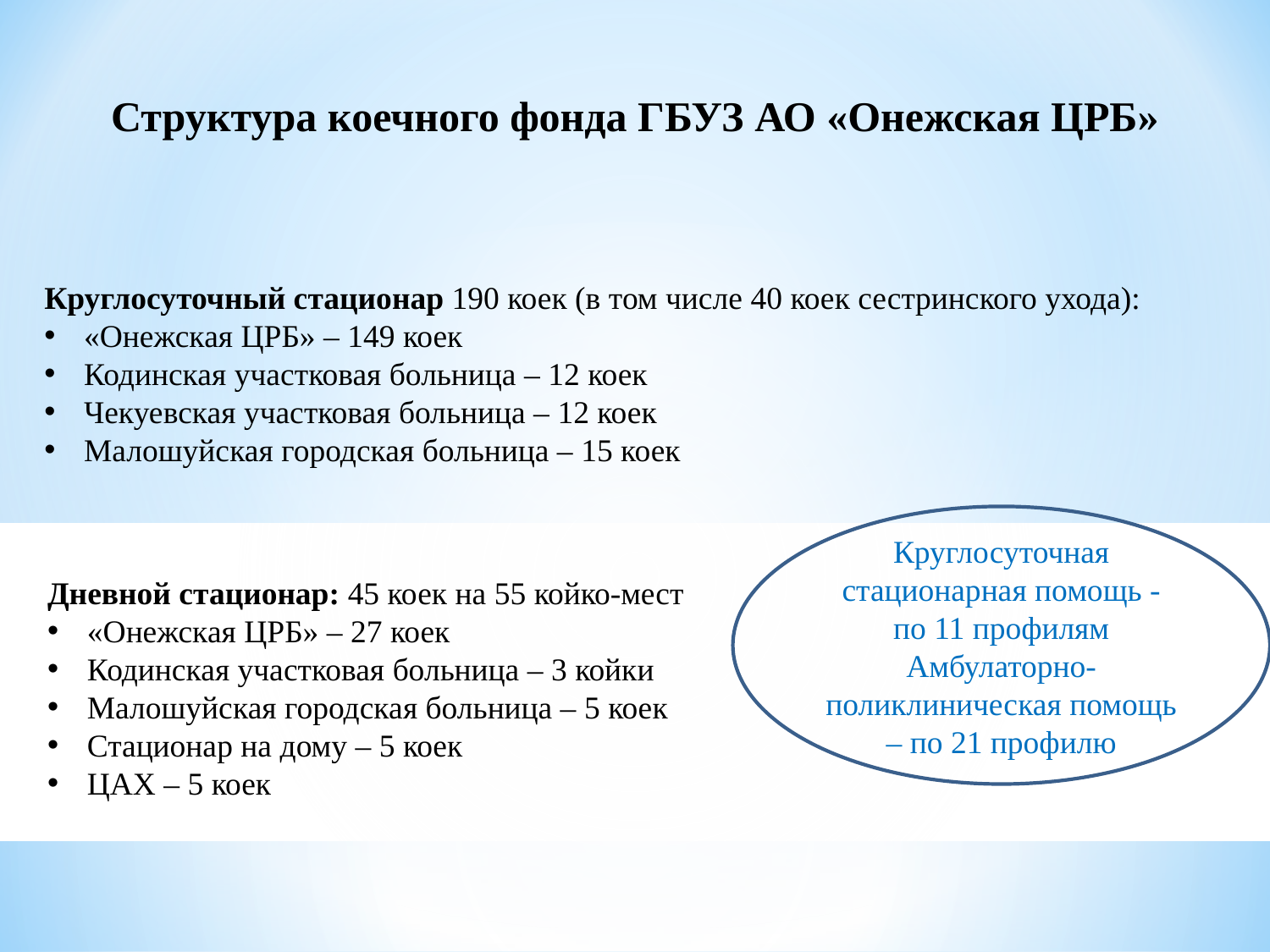

# Структура коечного фонда ГБУЗ АО «Онежская ЦРБ»
Круглосуточный стационар 190 коек (в том числе 40 коек сестринского ухода):
«Онежская ЦРБ» – 149 коек
Кодинская участковая больница – 12 коек
Чекуевская участковая больница – 12 коек
Малошуйская городская больница – 15 коек
Круглосуточная стационарная помощь - по 11 профилям
Амбулаторно-поликлиническая помощь – по 21 профилю

Дневной стационар: 45 коек на 55 койко-мест
«Онежская ЦРБ» – 27 коек
Кодинская участковая больница – 3 койки
Малошуйская городская больница – 5 коек
Стационар на дому – 5 коек
ЦАХ – 5 коек